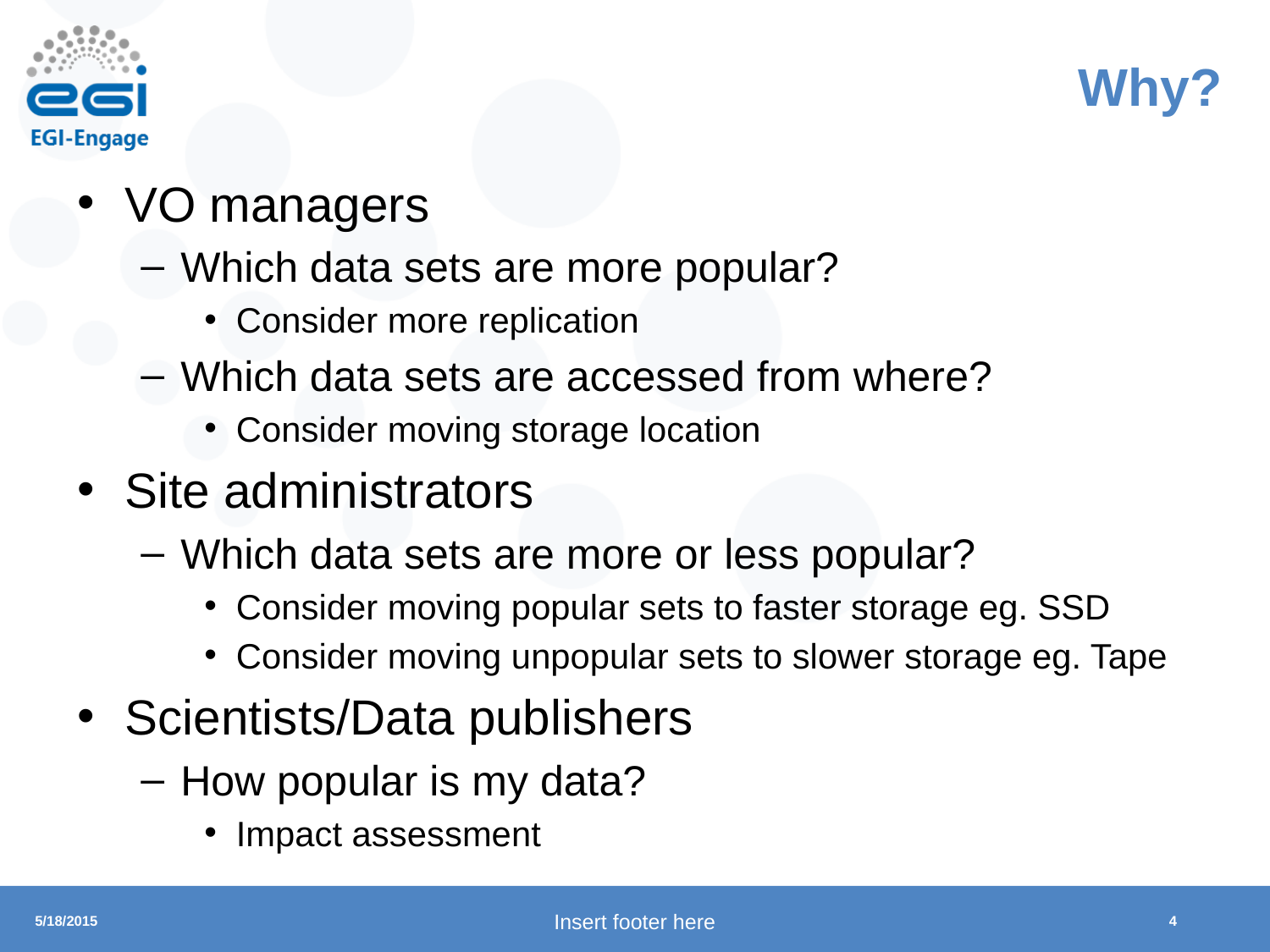

# Why?
VO managers
Which data sets are more popular?
Consider more replication
Which data sets are accessed from where?
Consider moving storage location
Site administrators
Which data sets are more or less popular?
Consider moving popular sets to faster storage eg. SSD
Consider moving unpopular sets to slower storage eg. Tape
Scientists/Data publishers
How popular is my data?
Impact assessment
Insert footer here